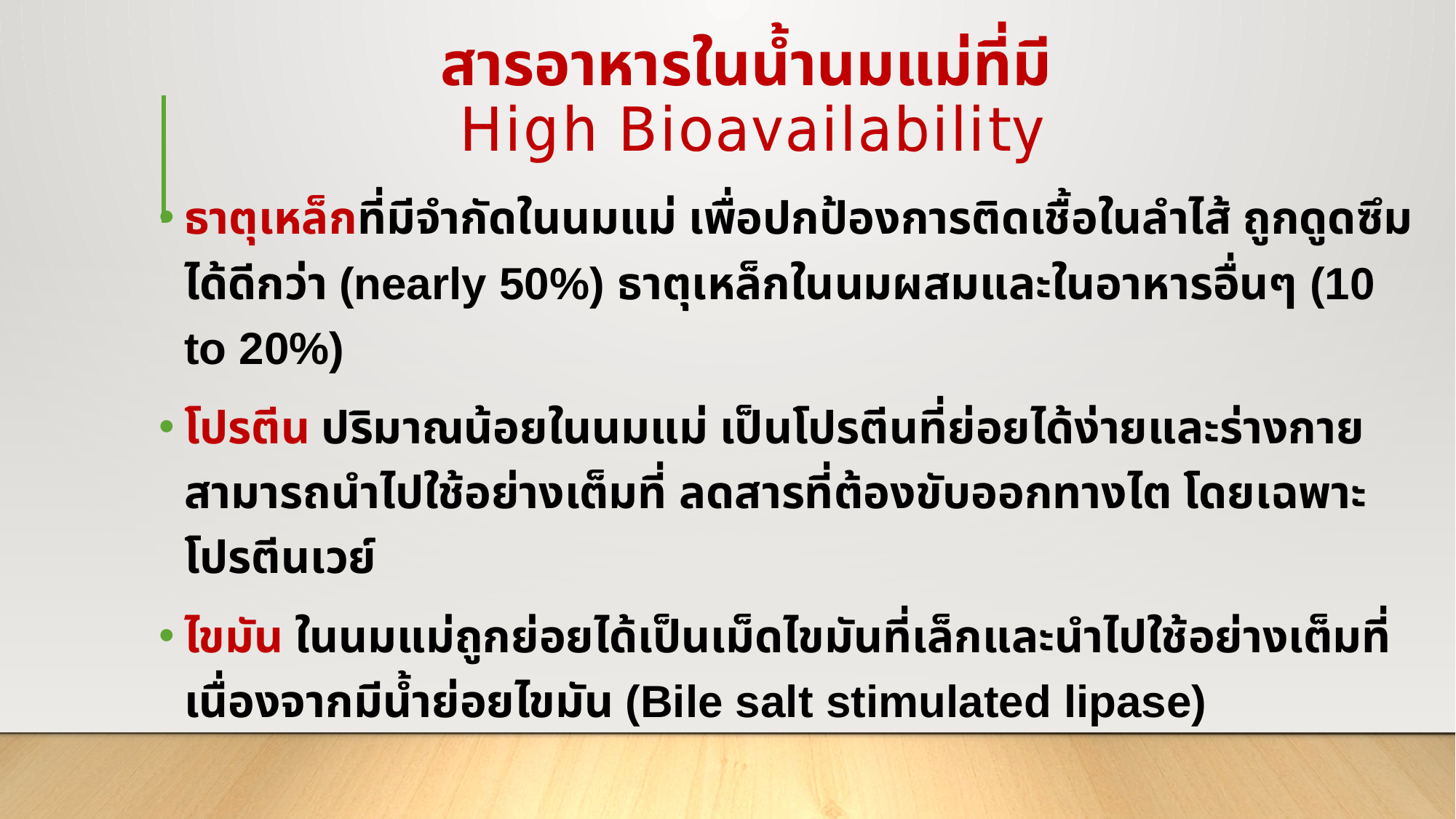

# สารอาหารในน้ำนมแม่ที่มี High Bioavailability
ธาตุเหล็กที่มีจำกัดในนมแม่ เพื่อปกป้องการติดเชื้อในลำไส้ ถูกดูดซึมได้ดีกว่า (nearly 50%) ธาตุเหล็กในนมผสมและในอาหารอื่นๆ (10 to 20%)
โปรตีน ปริมาณน้อยในนมแม่ เป็นโปรตีนที่ย่อยได้ง่ายและร่างกายสามารถนำไปใช้อย่างเต็มที่ ลดสารที่ต้องขับออกทางไต โดยเฉพาะโปรตีนเวย์
ไขมัน ในนมแม่ถูกย่อยได้เป็นเม็ดไขมันที่เล็กและนำไปใช้อย่างเต็มที่ เนื่องจากมีน้ำย่อยไขมัน (Bile salt stimulated lipase)